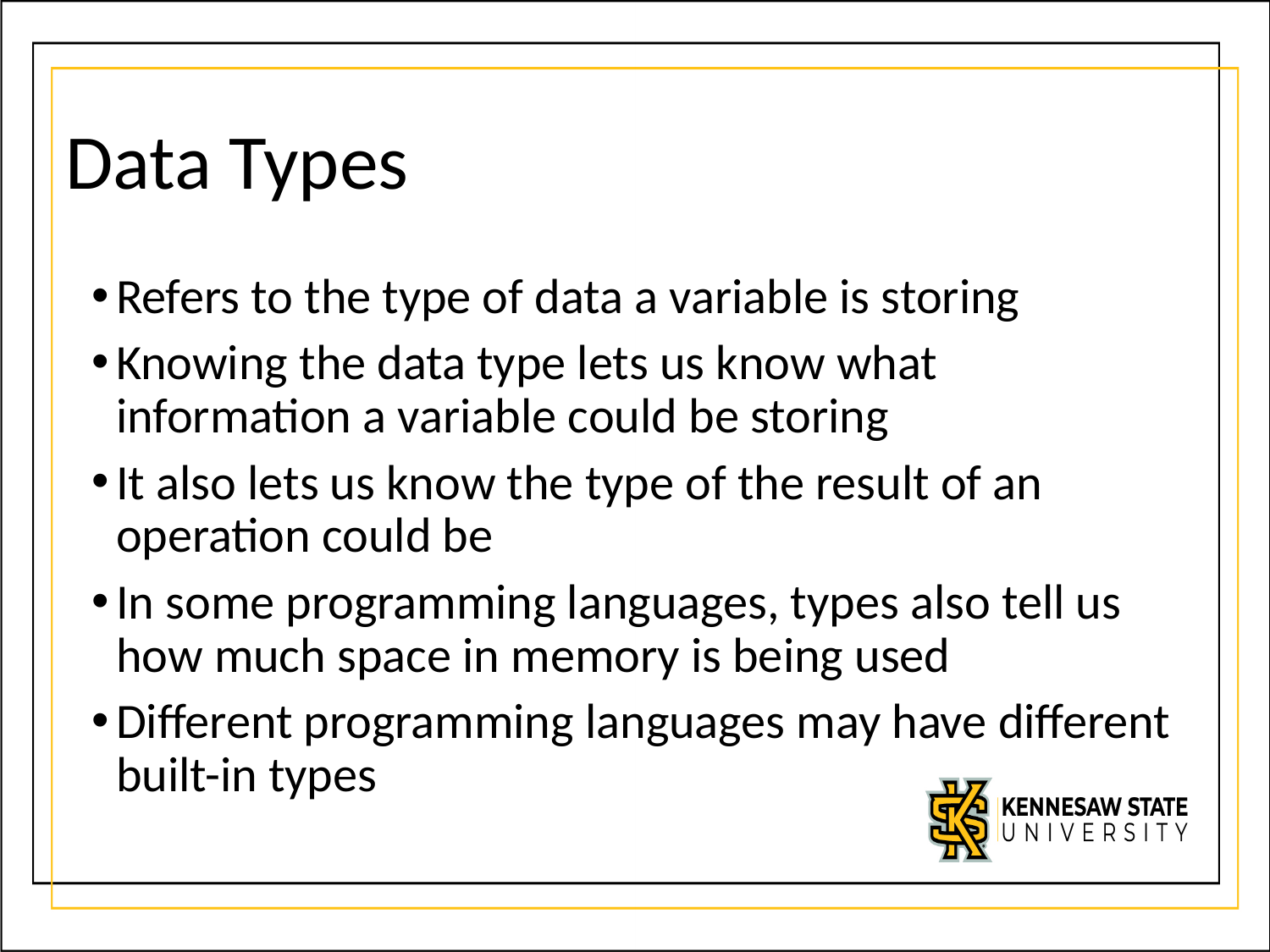

# Data Types
Refers to the type of data a variable is storing
Knowing the data type lets us know what information a variable could be storing
It also lets us know the type of the result of an operation could be
In some programming languages, types also tell us how much space in memory is being used
Different programming languages may have different built-in types